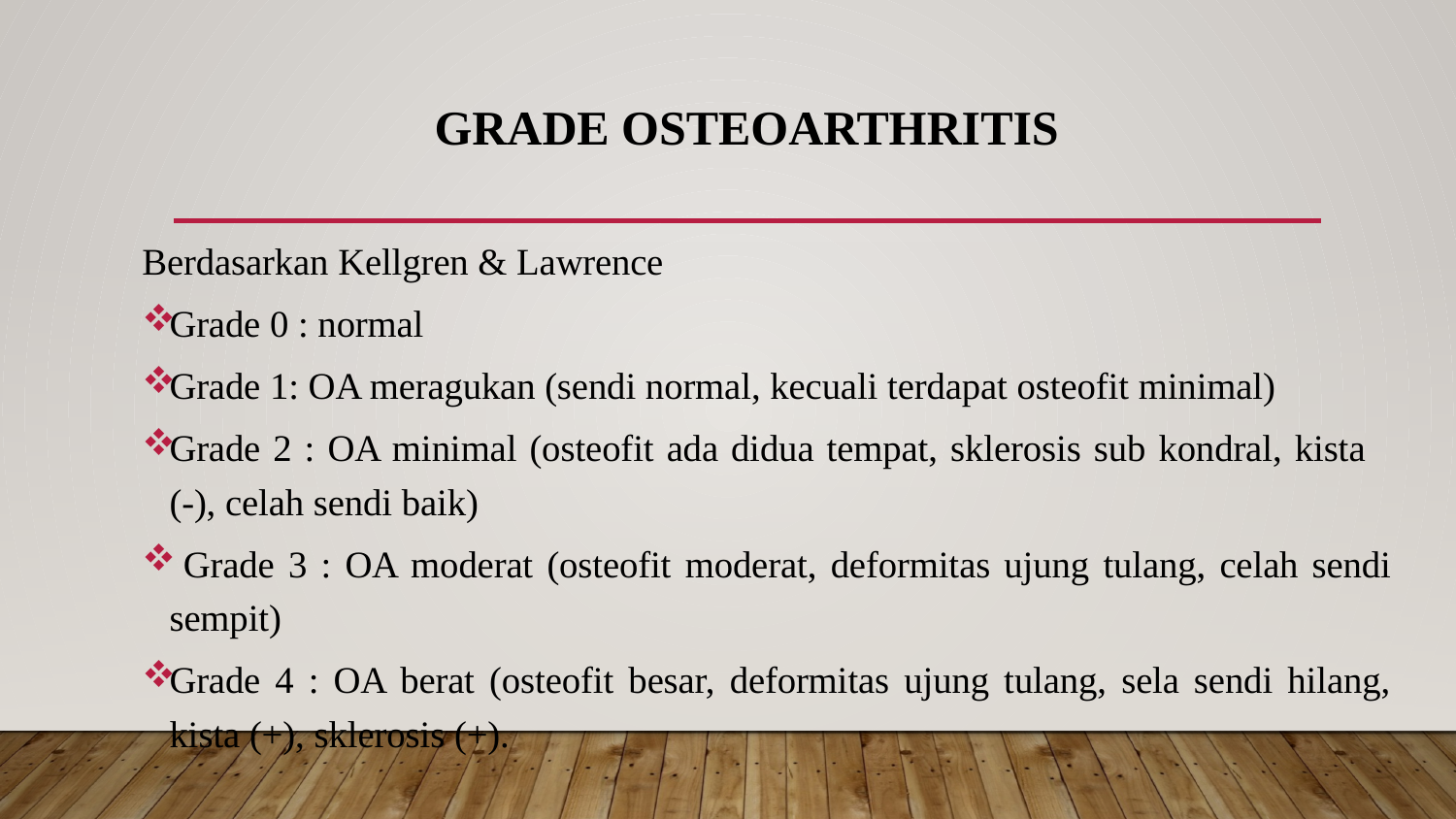

# Grade Osteoarthritis
Berdasarkan Kellgren & Lawrence
Grade 0 : normal
Grade 1: OA meragukan (sendi normal, kecuali terdapat osteofit minimal)
Grade 2 : OA minimal (osteofit ada didua tempat, sklerosis sub kondral, kista   (-), celah sendi baik)
 Grade 3 : OA moderat (osteofit moderat, deformitas ujung tulang, celah sendi sempit)
Grade 4 : OA berat (osteofit besar, deformitas ujung tulang, sela sendi hilang, kista (+), sklerosis (+).